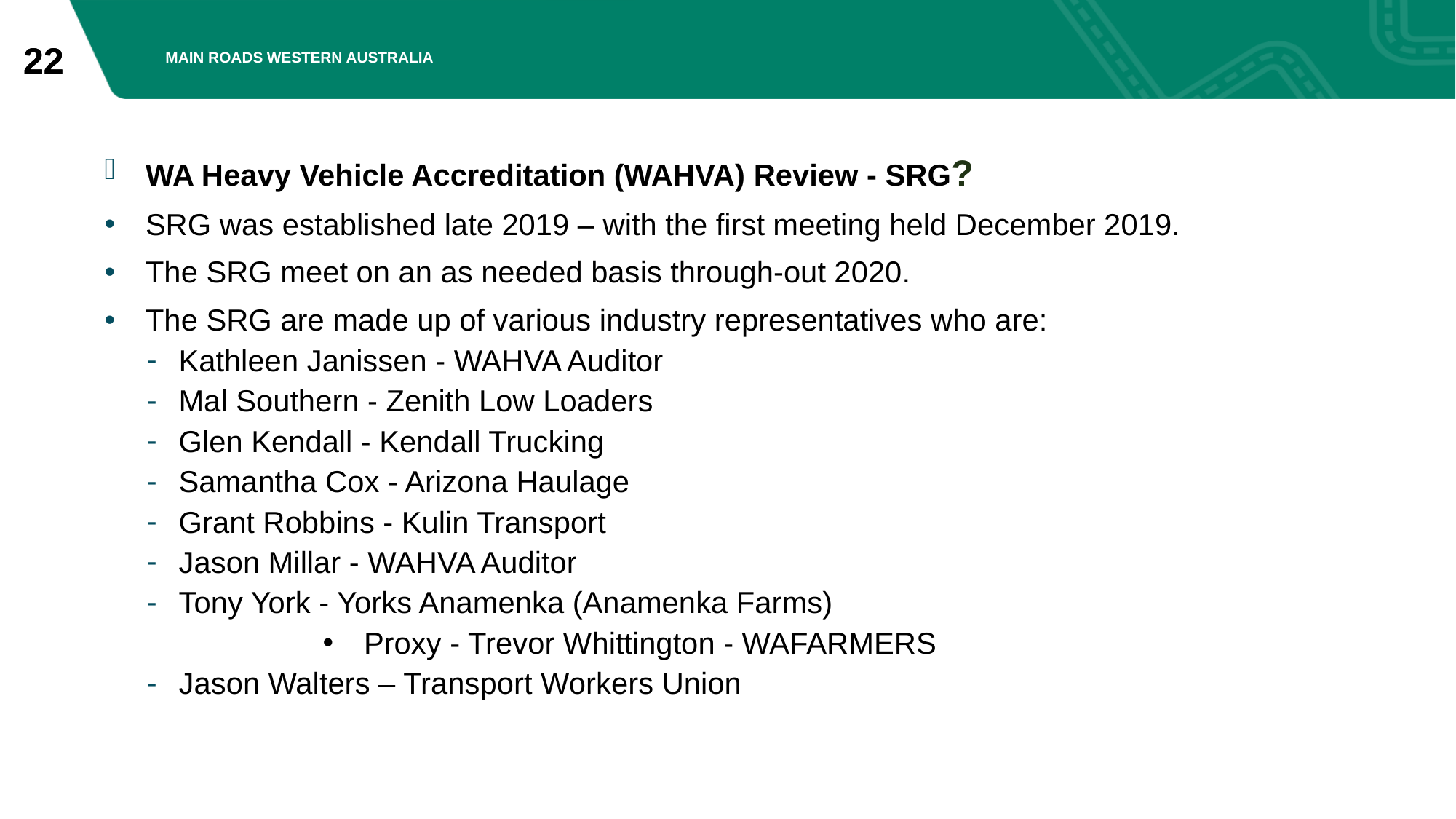

WA Heavy Vehicle Accreditation (WAHVA) Review - SRG?
SRG was established late 2019 – with the first meeting held December 2019.
The SRG meet on an as needed basis through-out 2020.
The SRG are made up of various industry representatives who are:
Kathleen Janissen - WAHVA Auditor
Mal Southern - Zenith Low Loaders
Glen Kendall - Kendall Trucking
Samantha Cox - Arizona Haulage
Grant Robbins - Kulin Transport
Jason Millar - WAHVA Auditor
Tony York - Yorks Anamenka (Anamenka Farms)
Proxy - Trevor Whittington - WAFARMERS
Jason Walters – Transport Workers Union